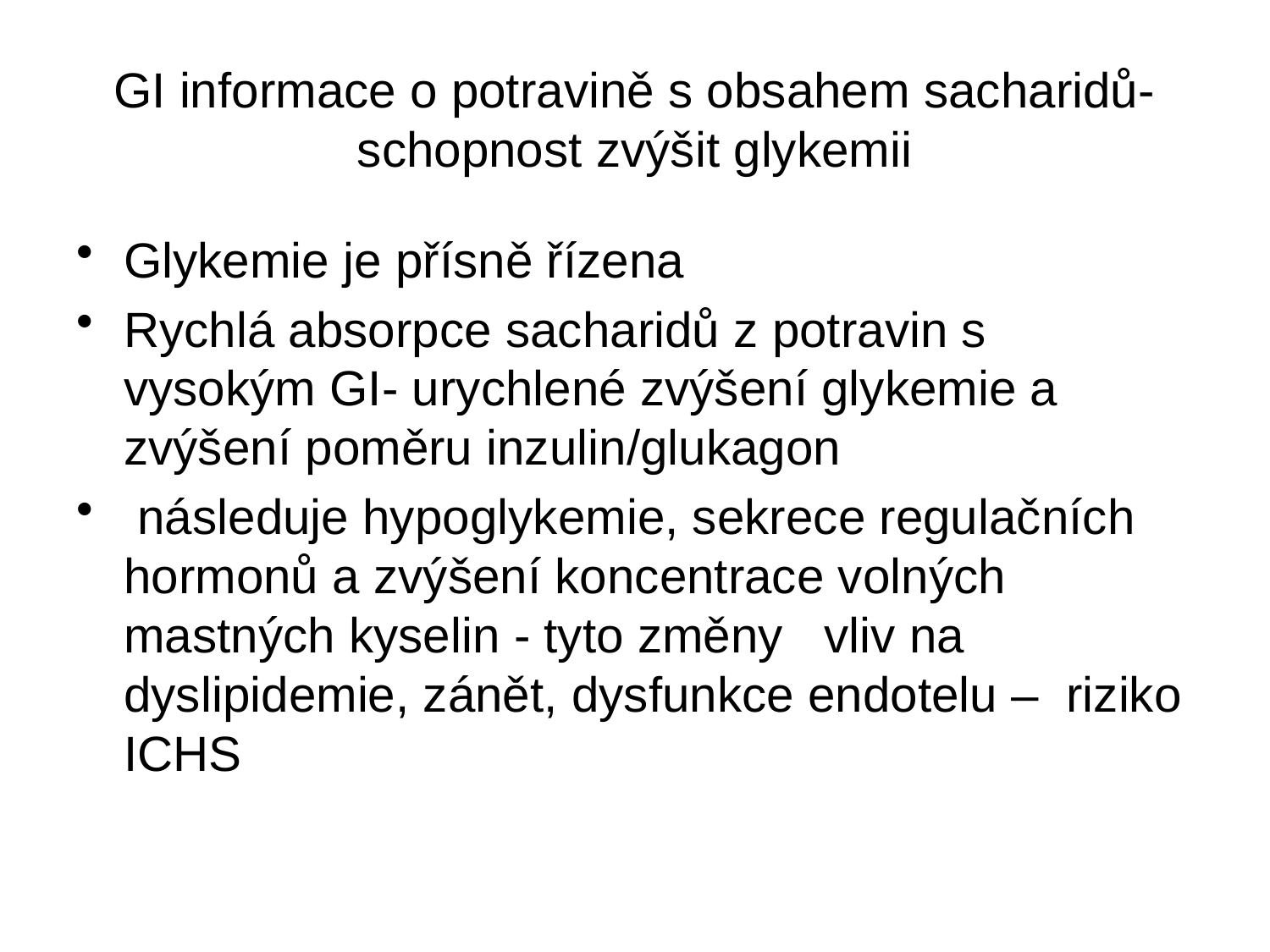

# GI informace o potravině s obsahem sacharidů-schopnost zvýšit glykemii
Glykemie je přísně řízena
Rychlá absorpce sacharidů z potravin s vysokým GI- urychlené zvýšení glykemie a zvýšení poměru inzulin/glukagon
 následuje hypoglykemie, sekrece regulačních hormonů a zvýšení koncentrace volných mastných kyselin - tyto změny   vliv na  dyslipidemie, zánět, dysfunkce endotelu –  riziko ICHS